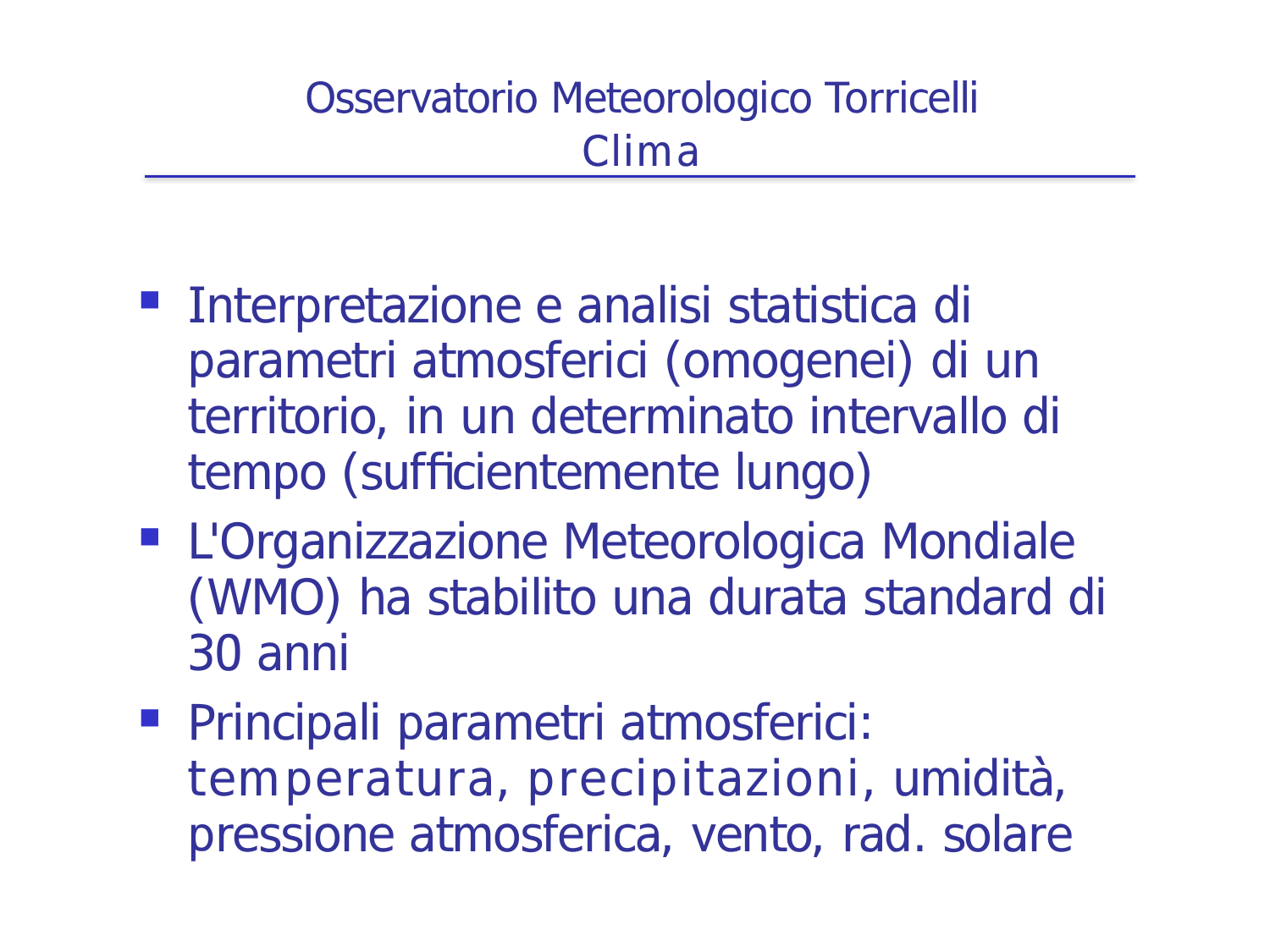

# Osservatorio Meteorologico Torricelli Clima

Interpretazione e analisi statistica di parametri atmosferici (omogenei) di un territorio, in un determinato intervallo di tempo (sufficientemente lungo)
L'Organizzazione Meteorologica Mondiale (WMO) ha stabilito una durata standard di 30 anni
Principali parametri atmosferici: temperatura, precipitazioni, umidità, pressione atmosferica, vento, rad. solare